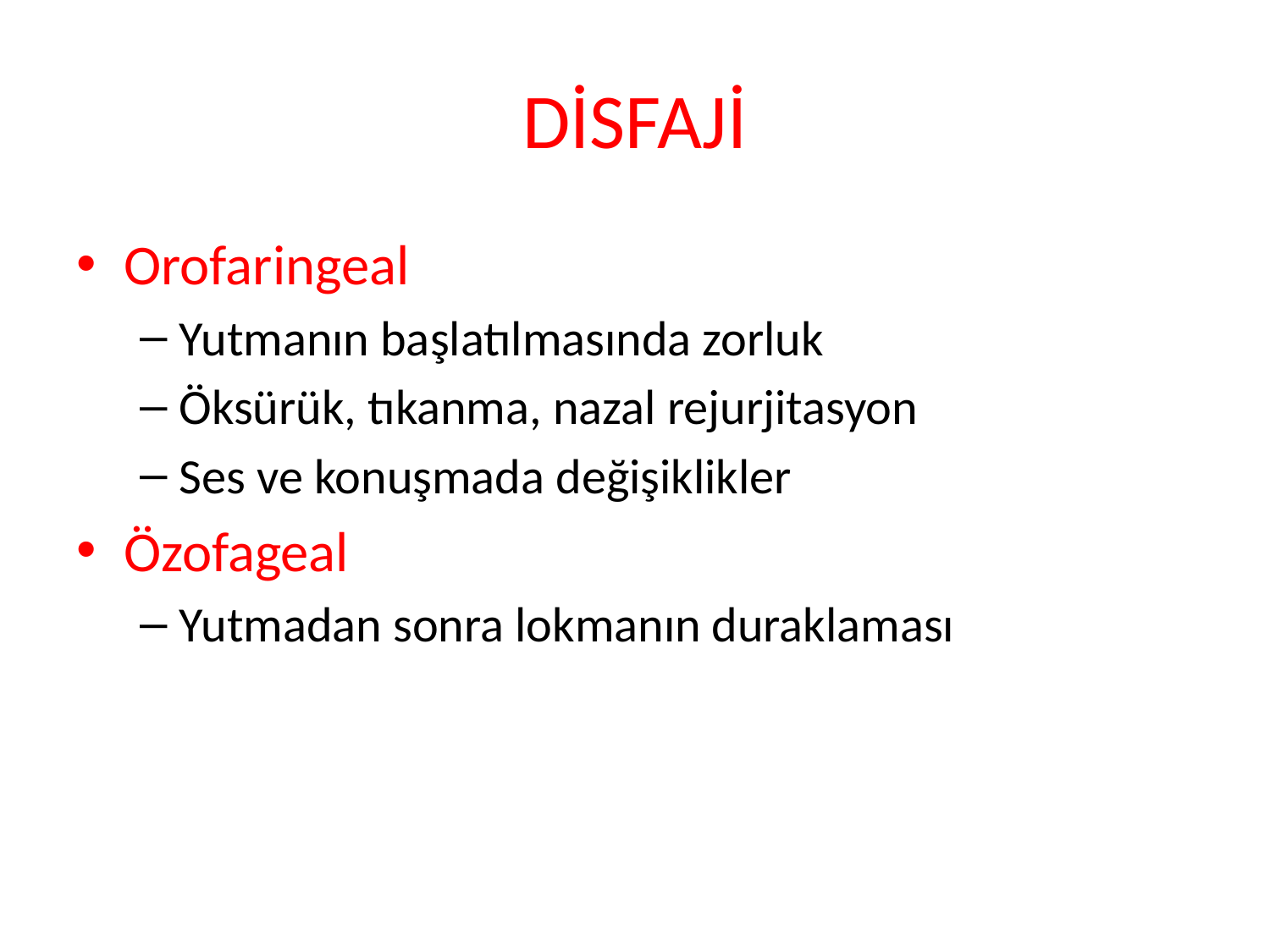

DİSFAJİ
Orofaringeal
Yutmanın başlatılmasında zorluk
Öksürük, tıkanma, nazal rejurjitasyon
Ses ve konuşmada değişiklikler
Özofageal
Yutmadan sonra lokmanın duraklaması